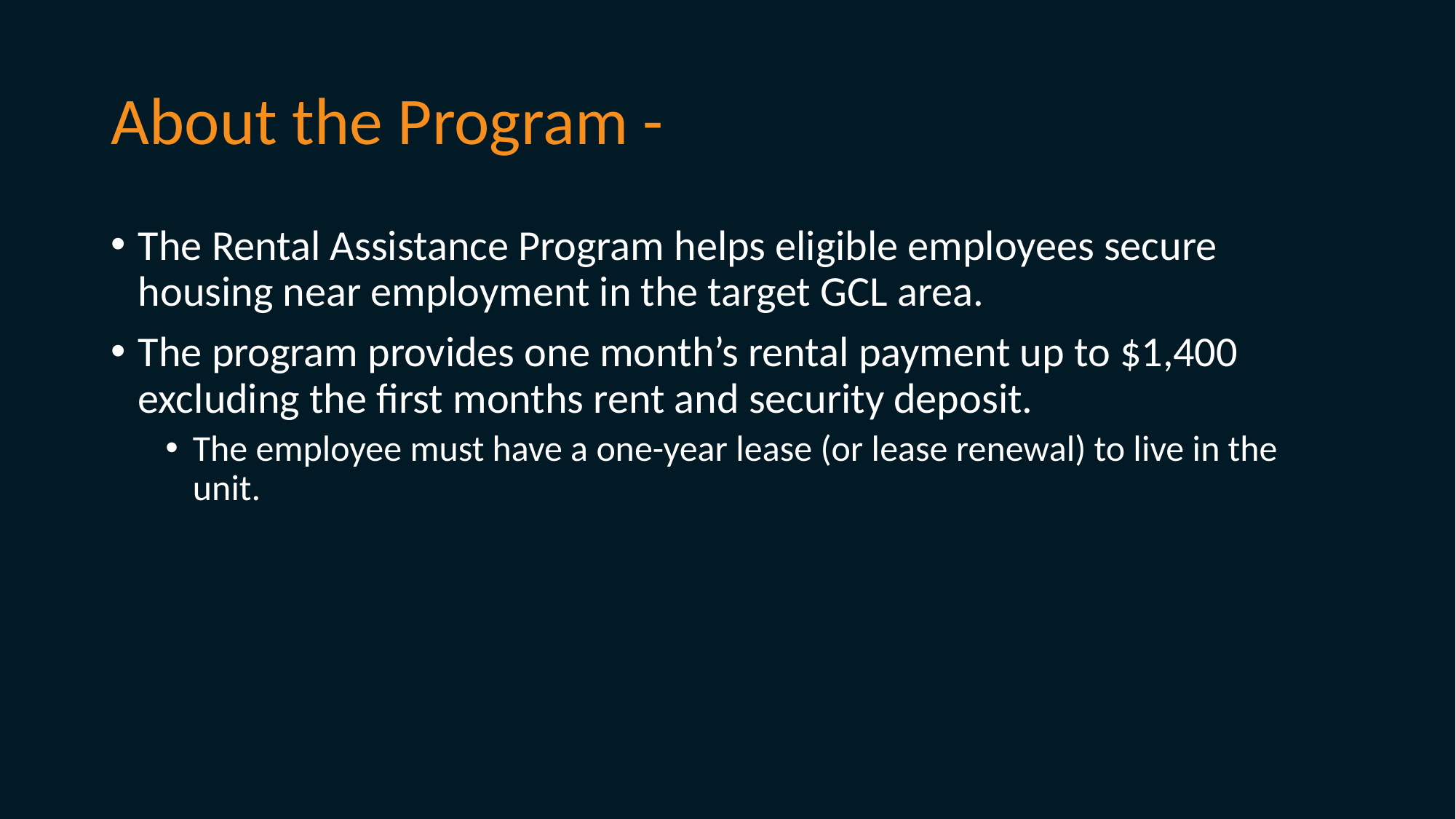

# About the Program -
The Rental Assistance Program helps eligible employees secure housing near employment in the target GCL area.
The program provides one month’s rental payment up to $1,400 excluding the first months rent and security deposit.
The employee must have a one-year lease (or lease renewal) to live in the unit.